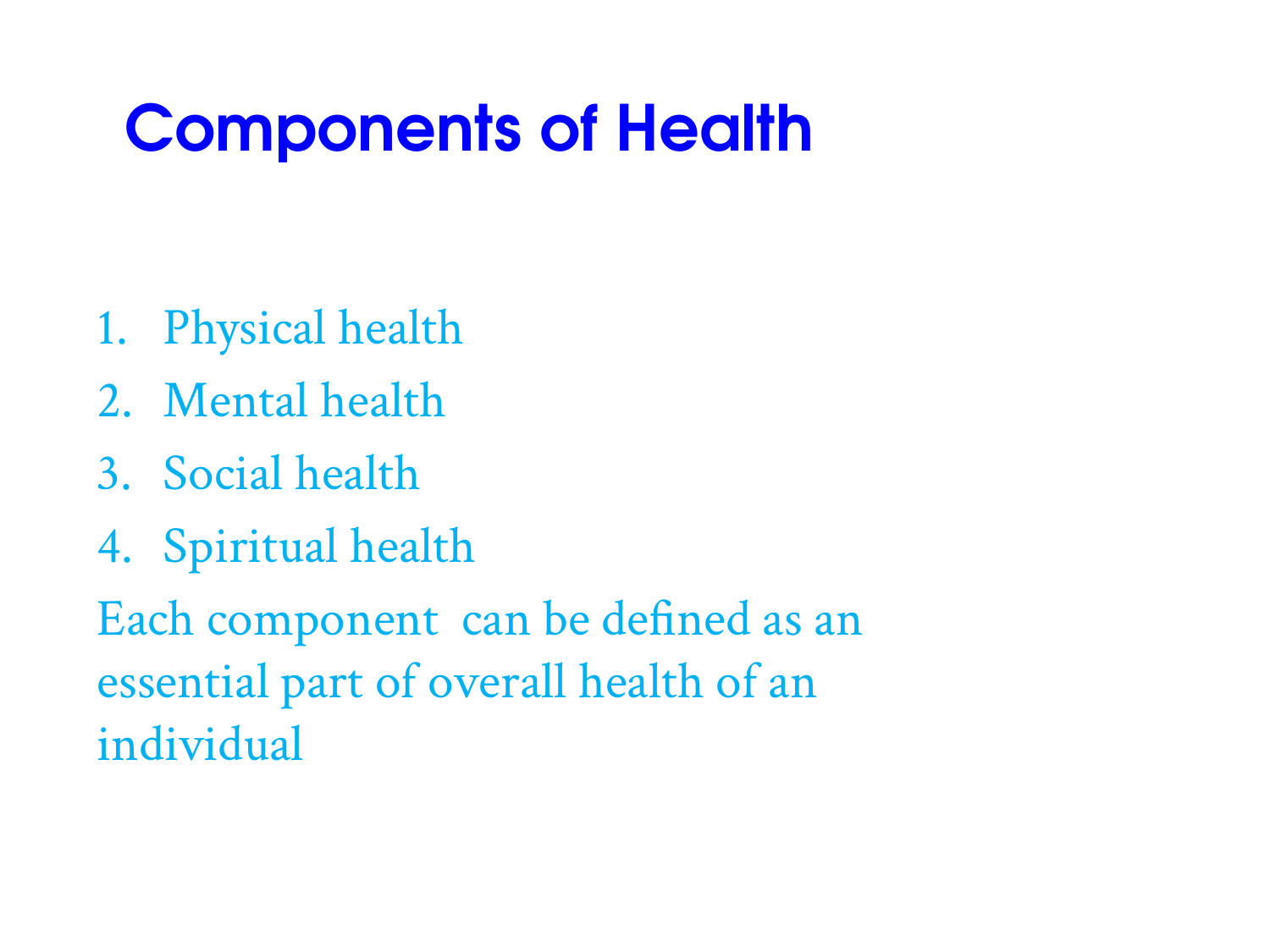

# Components of Health
Physical health
Mental health
Social health
Spiritual health
Each component  can be defined as an essential part of overall health of an individual